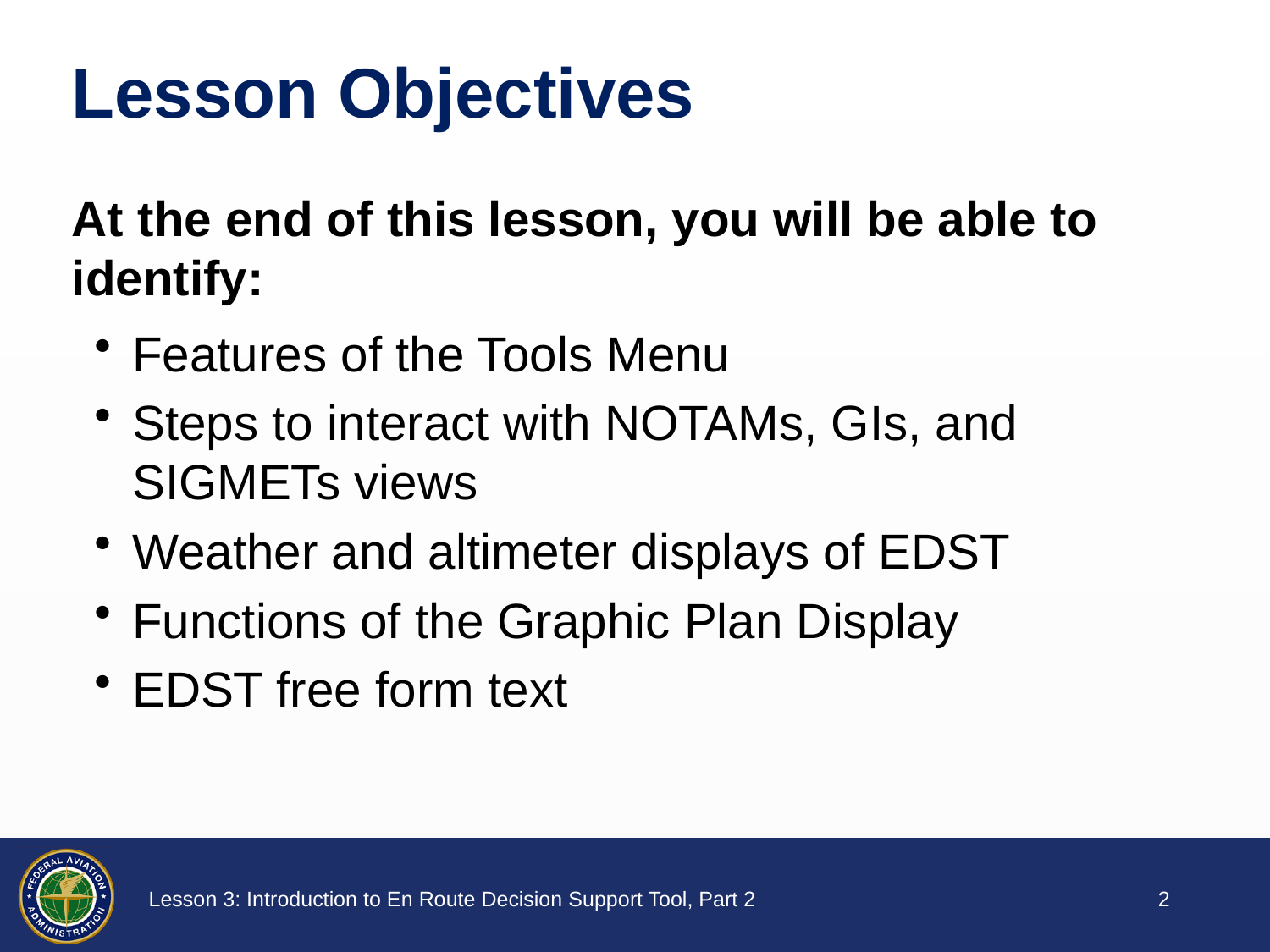

Features of the Tools Menu
Steps to interact with NOTAMs, GIs, and SIGMETs views
Weather and altimeter displays of EDST
Functions of the Graphic Plan Display
EDST free form text
2